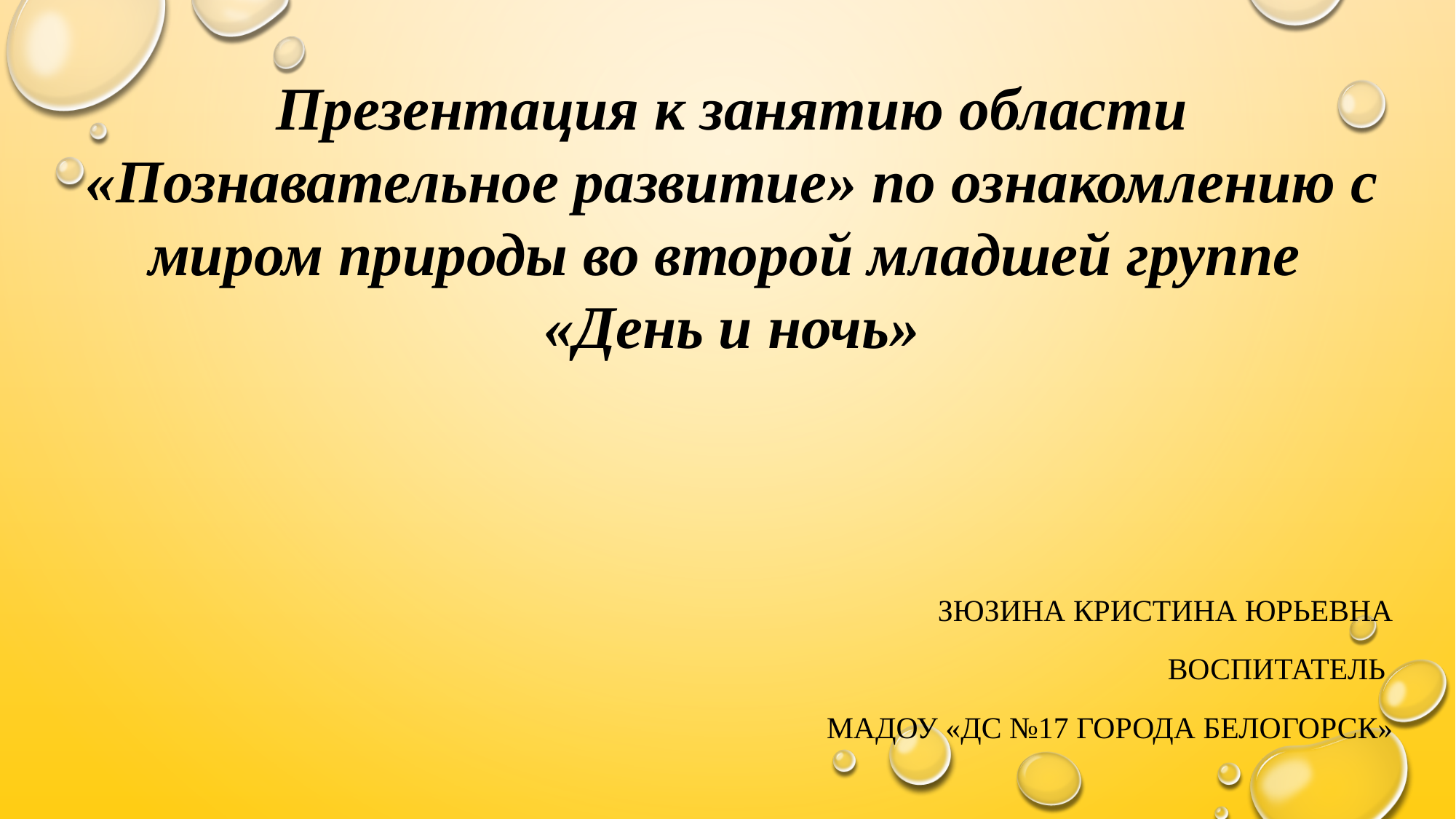

Презентация к занятию области «Познавательное развитие» по ознакомлению с миром природы во второй младшей группе
«День и ночь»
Зюзина Кристина Юрьевна
Воспитатель
МАДОУ «ДС №17 города Белогорск»